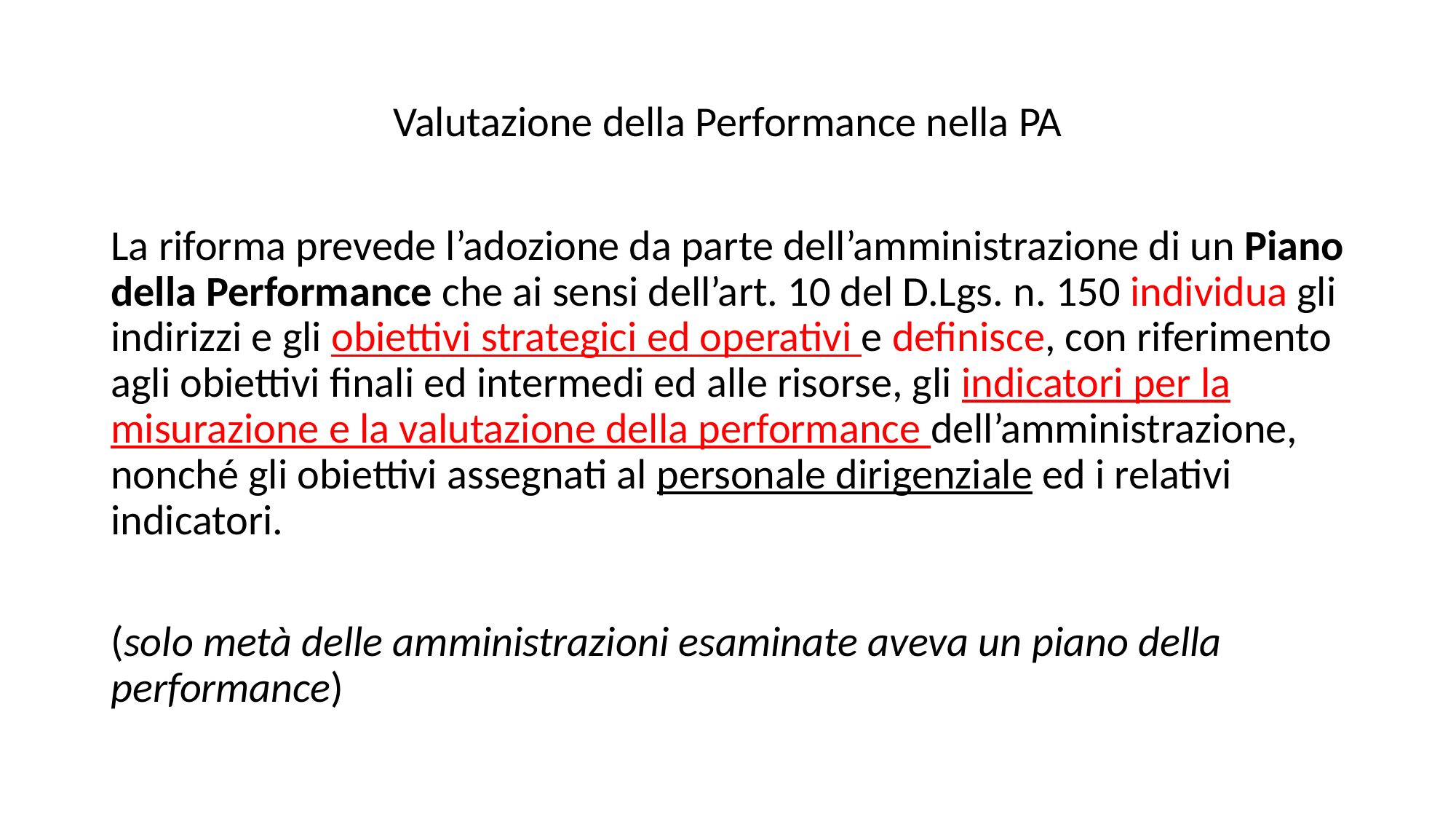

# Valutazione della Performance nella PA
La riforma prevede l’adozione da parte dell’amministrazione di un Piano della Performance che ai sensi dell’art. 10 del D.Lgs. n. 150 individua gli indirizzi e gli obiettivi strategici ed operativi e definisce, con riferimento agli obiettivi finali ed intermedi ed alle risorse, gli indicatori per la misurazione e la valutazione della performance dell’amministrazione, nonché gli obiettivi assegnati al personale dirigenziale ed i relativi indicatori.

(solo metà delle amministrazioni esaminate aveva un piano della performance)